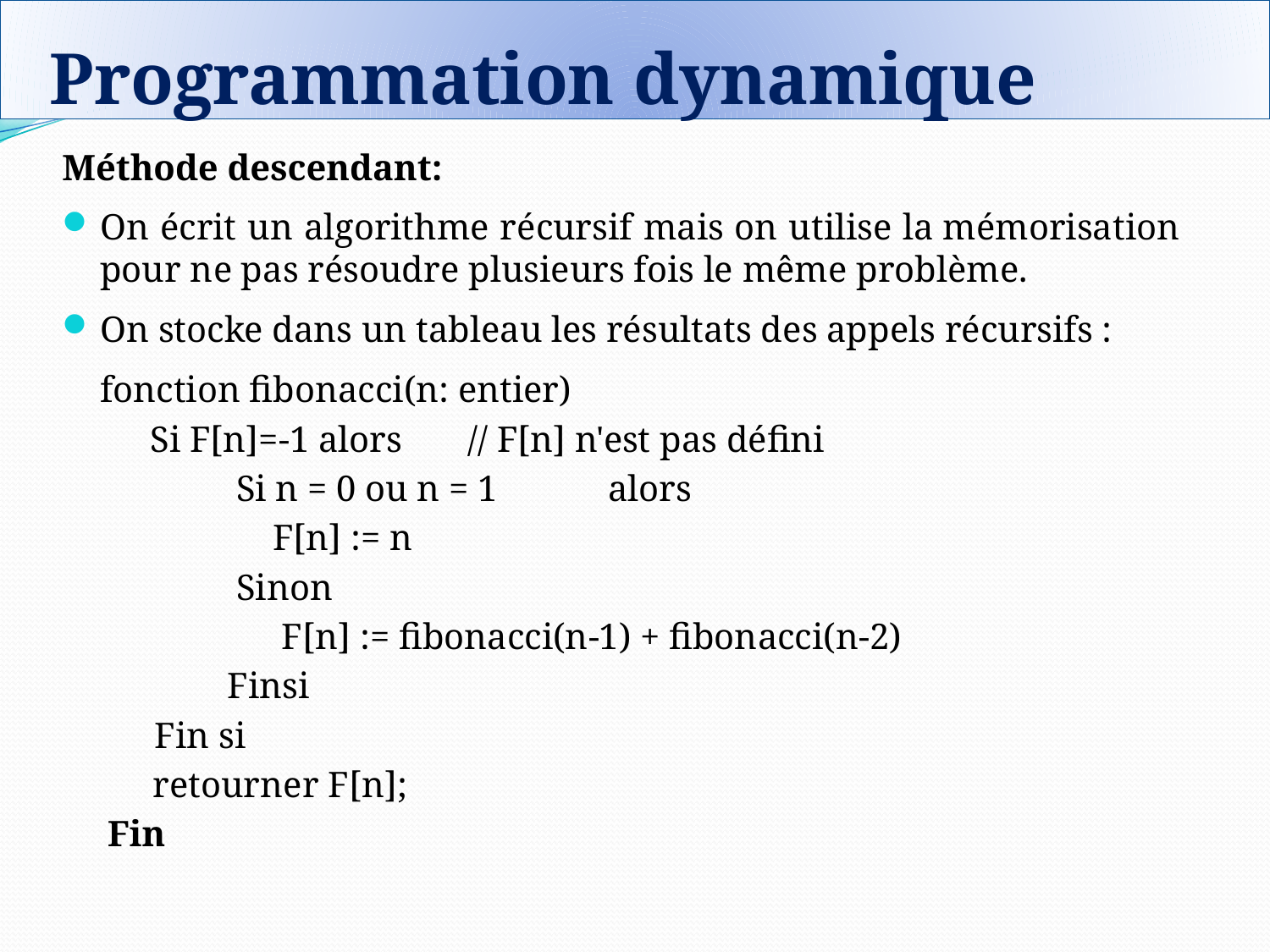

# Programmation dynamique
Méthode descendant:
On écrit un algorithme récursif mais on utilise la mémorisation pour ne pas résoudre plusieurs fois le même problème.
On stocke dans un tableau les résultats des appels récursifs :
	fonction fibonacci(n: entier)
	       Si F[n]=-1 alors	// F[n] n'est pas défini
		 Si n = 0 ou n = 1 	alors
		     F[n] := n
		 Sinon
		      F[n] := fibonacci(n-1) + fibonacci(n-2)
		Finsi
	      Fin si
          retourner F[n];
     Fin